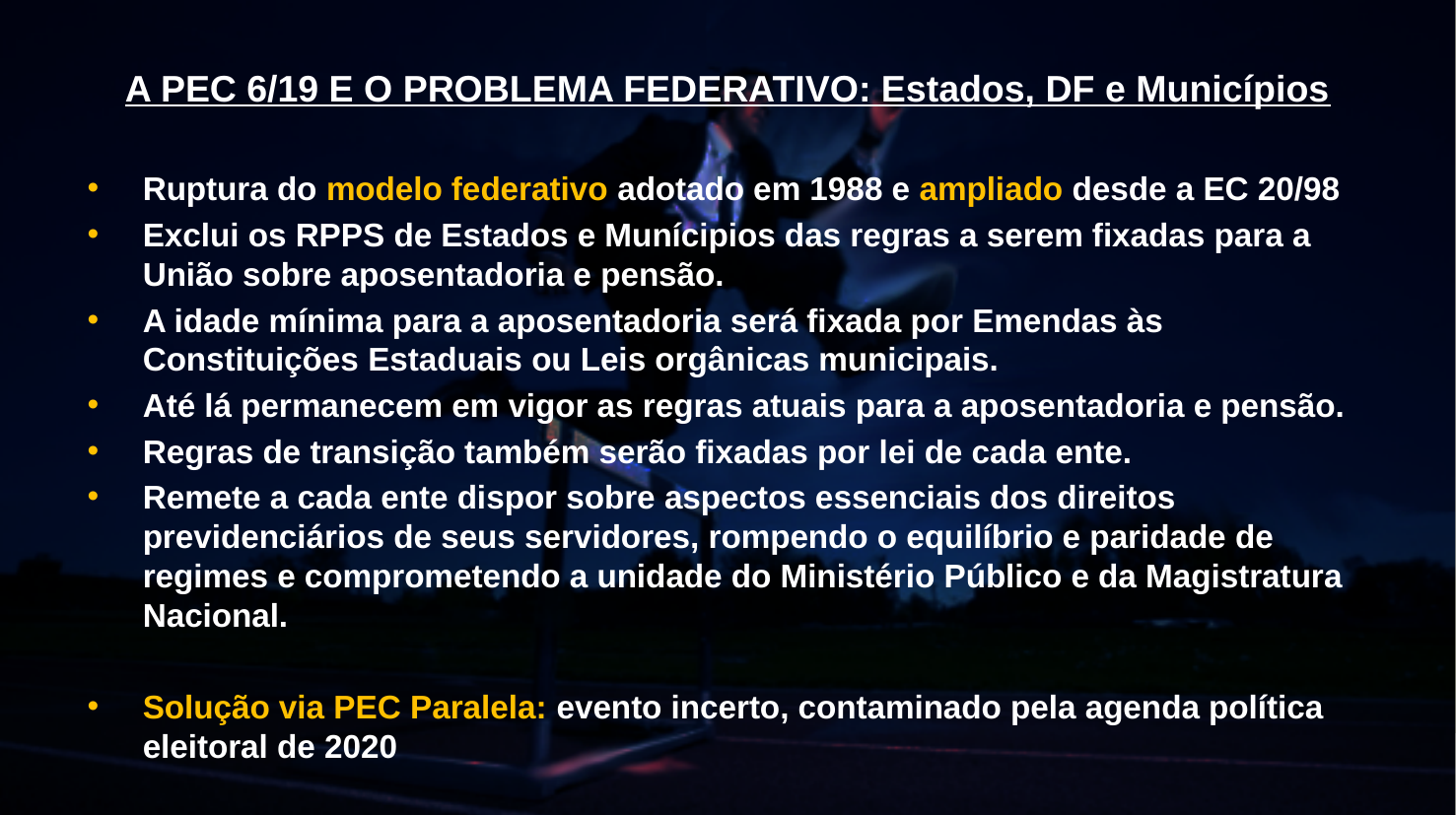

#
A PEC 6/19 E O PROBLEMA FEDERATIVO: Estados, DF e Municípios

Ruptura do modelo federativo adotado em 1988 e ampliado desde a EC 20/98
Exclui os RPPS de Estados e Munícipios das regras a serem fixadas para a União sobre aposentadoria e pensão.
A idade mínima para a aposentadoria será fixada por Emendas às Constituições Estaduais ou Leis orgânicas municipais.
Até lá permanecem em vigor as regras atuais para a aposentadoria e pensão.
Regras de transição também serão fixadas por lei de cada ente.
Remete a cada ente dispor sobre aspectos essenciais dos direitos previdenciários de seus servidores, rompendo o equilíbrio e paridade de regimes e comprometendo a unidade do Ministério Público e da Magistratura Nacional.

Solução via PEC Paralela: evento incerto, contaminado pela agenda política eleitoral de 2020